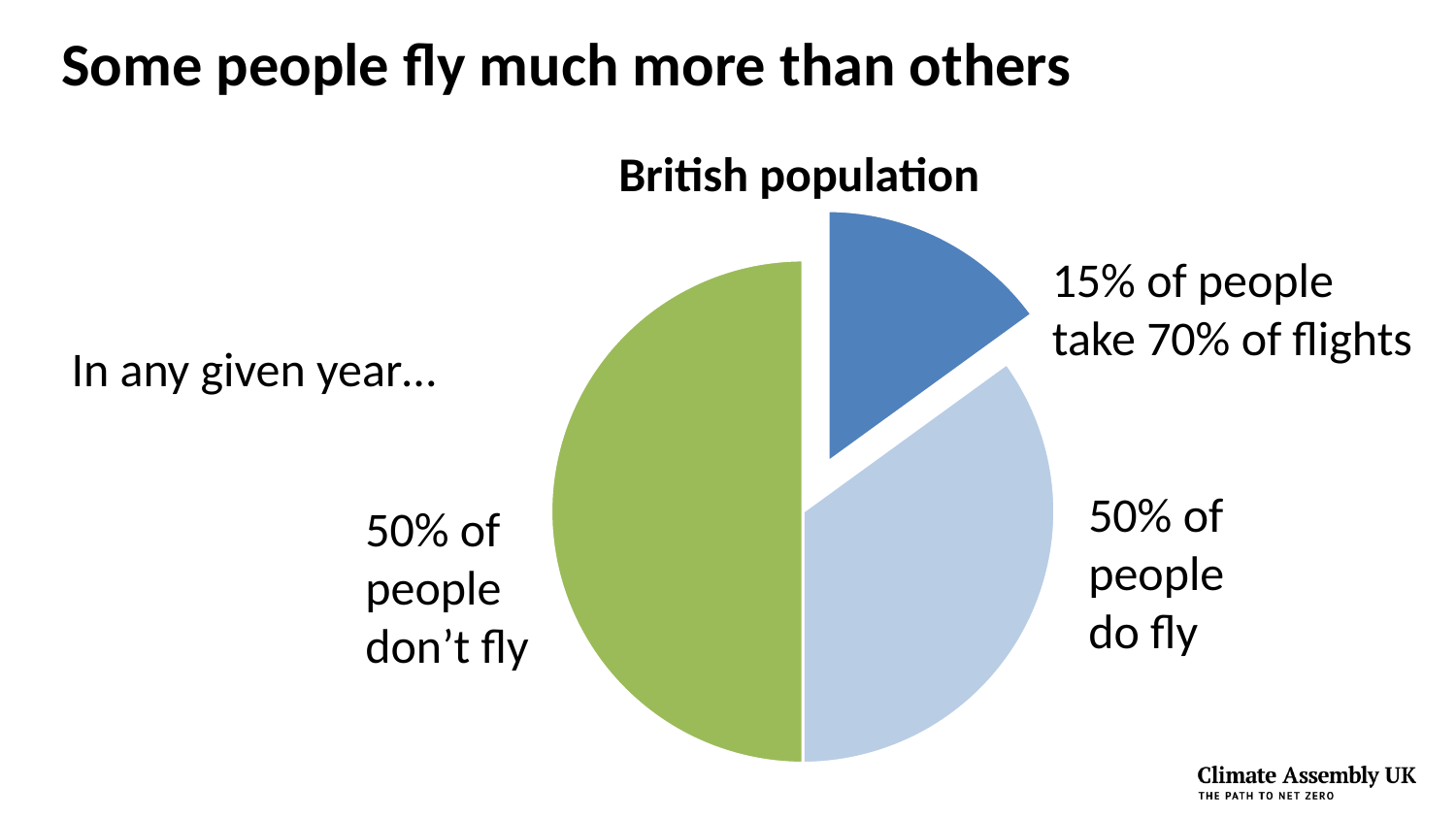

# Some people fly much more than others
British population

### Chart

| Category |  |
|---|---|
15% of people take 70% of flights
In any given year…
50% of people do fly
50% of people don’t fly